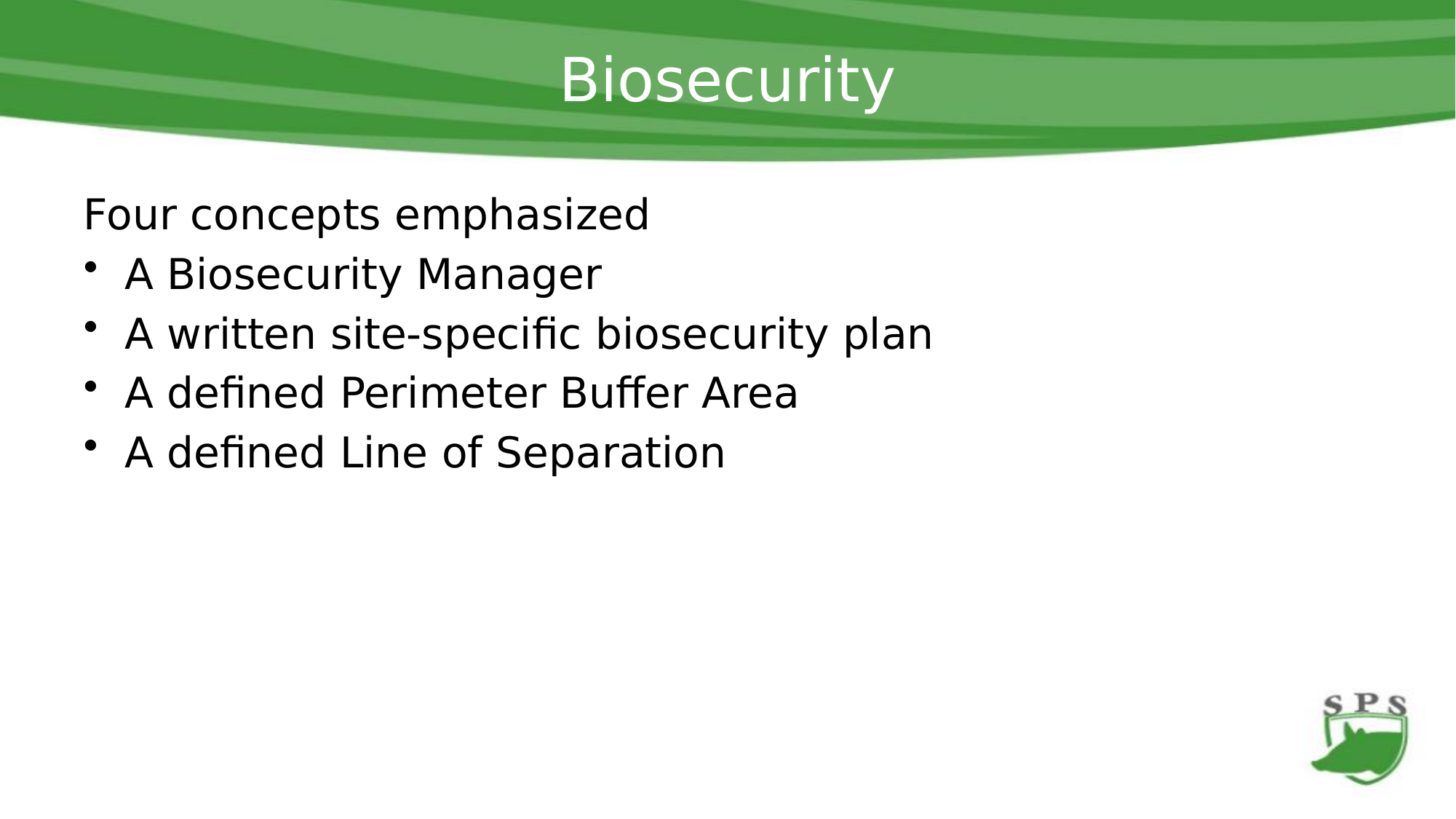

# Biosecurity
Four concepts emphasized
A Biosecurity Manager
A written site-specific biosecurity plan
A defined Perimeter Buffer Area
A defined Line of Separation